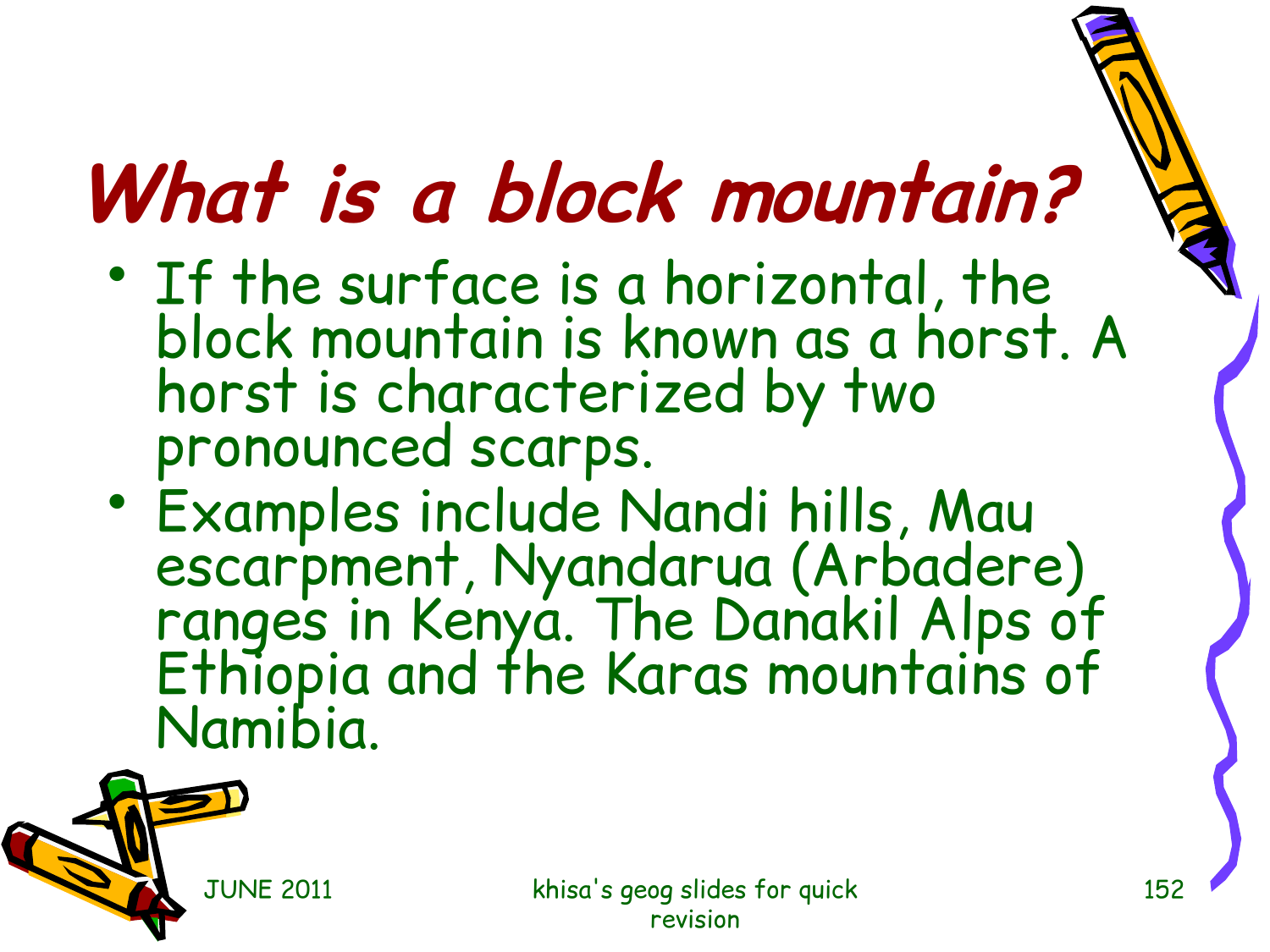

# What is a block mountain?
If the surface is a horizontal, the block mountain is known as a horst. A horst is characterized by two pronounced scarps.
Examples include Nandi hills, Mau escarpment, Nyandarua (Arbadere) ranges in Kenya. The Danakil Alps of Ethiopia and the Karas mountains of Namibia.

JUNE 2011
khisa's geog slides for quick revision
152